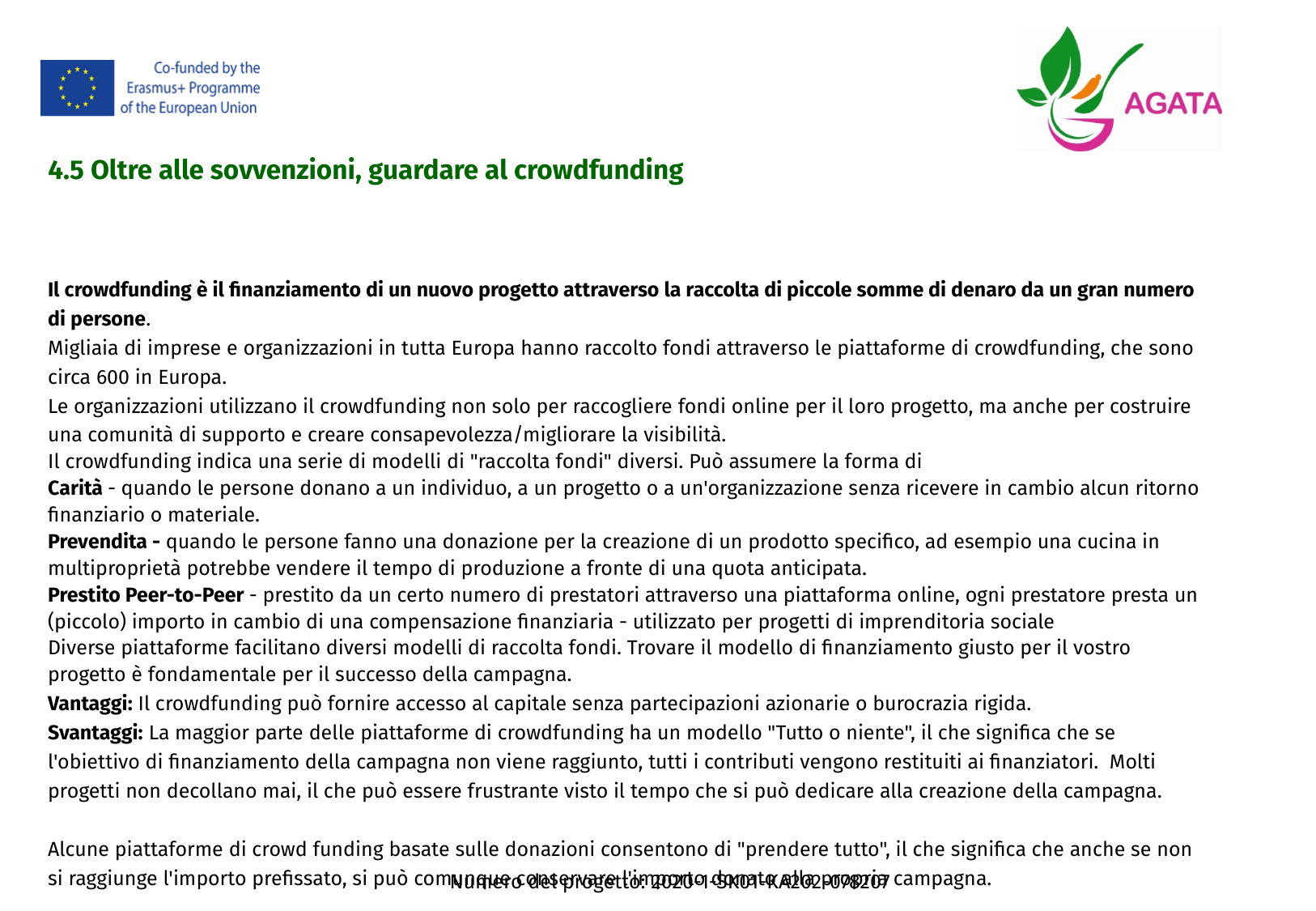

4.5 Oltre alle sovvenzioni, guardare al crowdfunding
Il crowdfunding è il finanziamento di un nuovo progetto attraverso la raccolta di piccole somme di denaro da un gran numero di persone.
Migliaia di imprese e organizzazioni in tutta Europa hanno raccolto fondi attraverso le piattaforme di crowdfunding, che sono circa 600 in Europa.
Le organizzazioni utilizzano il crowdfunding non solo per raccogliere fondi online per il loro progetto, ma anche per costruire una comunità di supporto e creare consapevolezza/migliorare la visibilità.
Il crowdfunding indica una serie di modelli di "raccolta fondi" diversi. Può assumere la forma di
Carità - quando le persone donano a un individuo, a un progetto o a un'organizzazione senza ricevere in cambio alcun ritorno finanziario o materiale.
Prevendita - quando le persone fanno una donazione per la creazione di un prodotto specifico, ad esempio una cucina in multiproprietà potrebbe vendere il tempo di produzione a fronte di una quota anticipata.
Prestito Peer-to-Peer - prestito da un certo numero di prestatori attraverso una piattaforma online, ogni prestatore presta un (piccolo) importo in cambio di una compensazione finanziaria - utilizzato per progetti di imprenditoria sociale
Diverse piattaforme facilitano diversi modelli di raccolta fondi. Trovare il modello di finanziamento giusto per il vostro progetto è fondamentale per il successo della campagna.
Vantaggi: Il crowdfunding può fornire accesso al capitale senza partecipazioni azionarie o burocrazia rigida.
Svantaggi: La maggior parte delle piattaforme di crowdfunding ha un modello "Tutto o niente", il che significa che se l'obiettivo di finanziamento della campagna non viene raggiunto, tutti i contributi vengono restituiti ai finanziatori.  Molti progetti non decollano mai, il che può essere frustrante visto il tempo che si può dedicare alla creazione della campagna.

Alcune piattaforme di crowd funding basate sulle donazioni consentono di "prendere tutto", il che significa che anche se non si raggiunge l'importo prefissato, si può comunque conservare l'importo donato alla propria campagna.